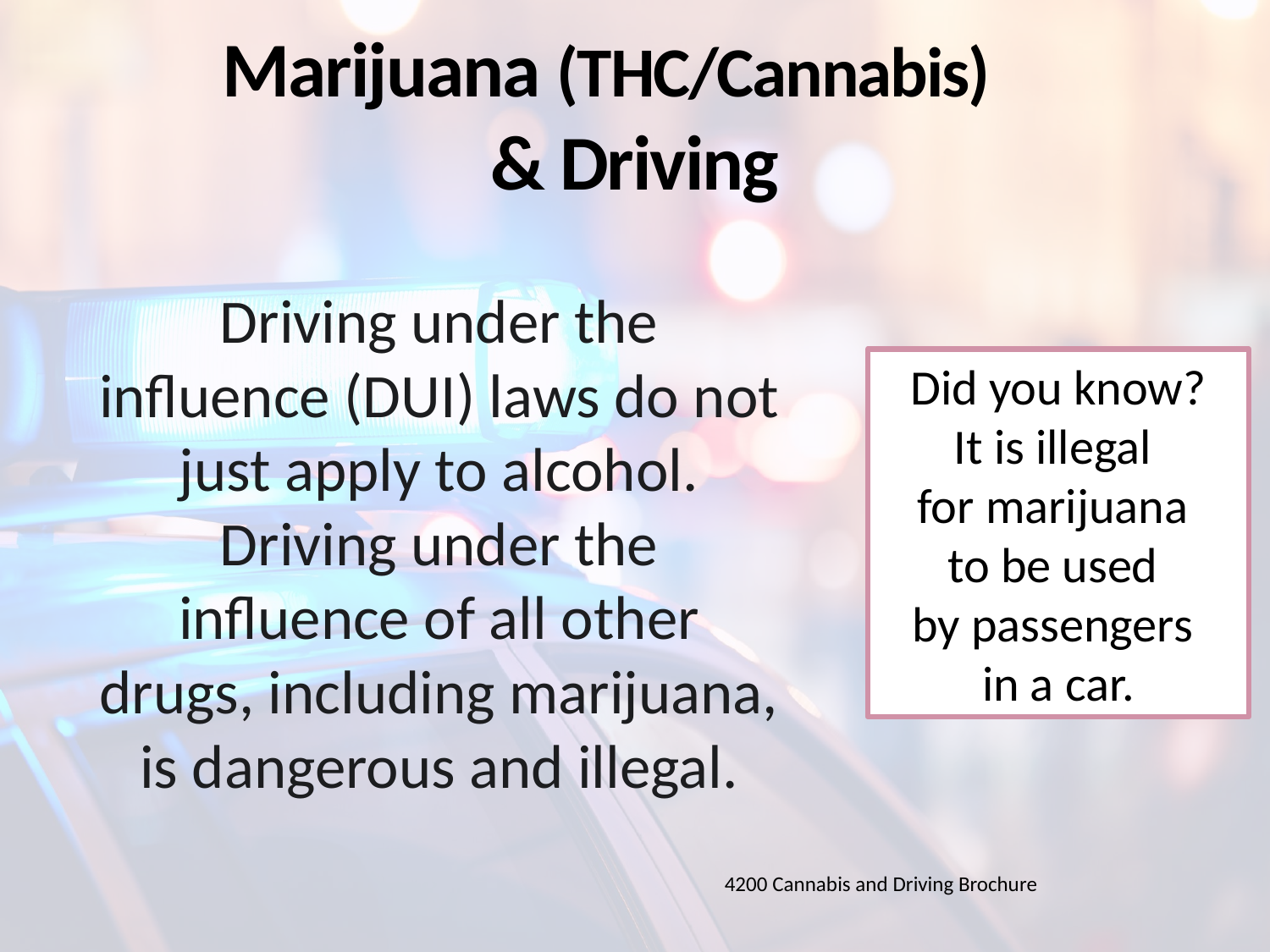

# Marijuana (THC/Cannabis) & Driving
Driving under the influence (DUI) laws do not just apply to alcohol. Driving under the influence of all other drugs, including marijuana, is dangerous and illegal.

Did you know?
It is illegal
for marijuana
to be used
by passengers
in a car.
4200 Cannabis and Driving Brochure